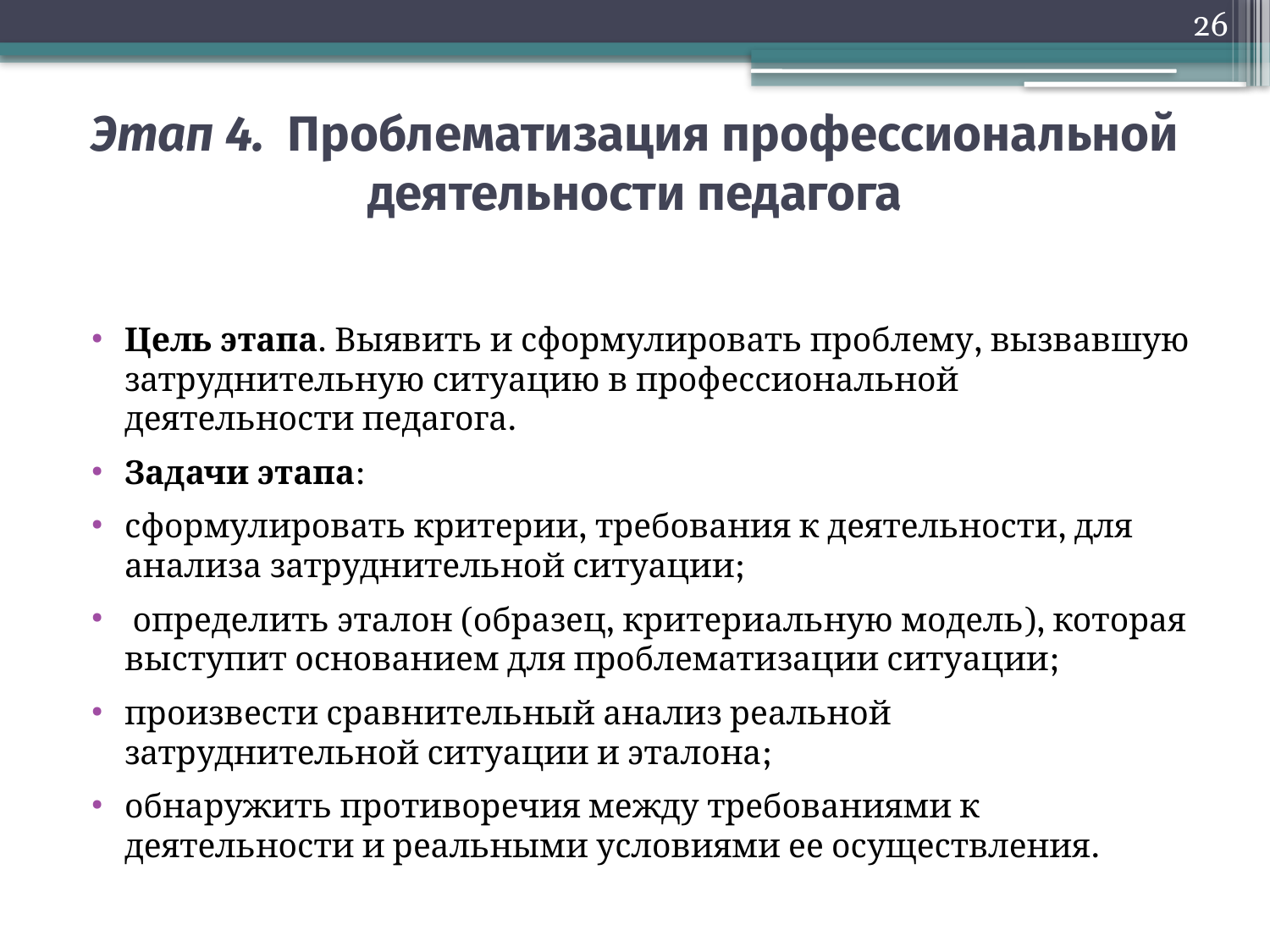

26

# Этап 4.  Проблематизация профессиональной деятельности педагога
Цель этапа. Выявить и сформулировать проблему, вызвавшую затруднительную ситуацию в профессиональной деятельности педагога.
Задачи этапа:
сформулировать критерии, требования к деятельности, для анализа затруднительной ситуации;
 определить эталон (образец, критериальную модель), которая выступит основанием для проблематизации ситуации;
произвести сравнительный анализ реальной затруднительной ситуации и эталона;
обнаружить противоречия между требованиями к деятельности и реальными условиями ее осуществления.